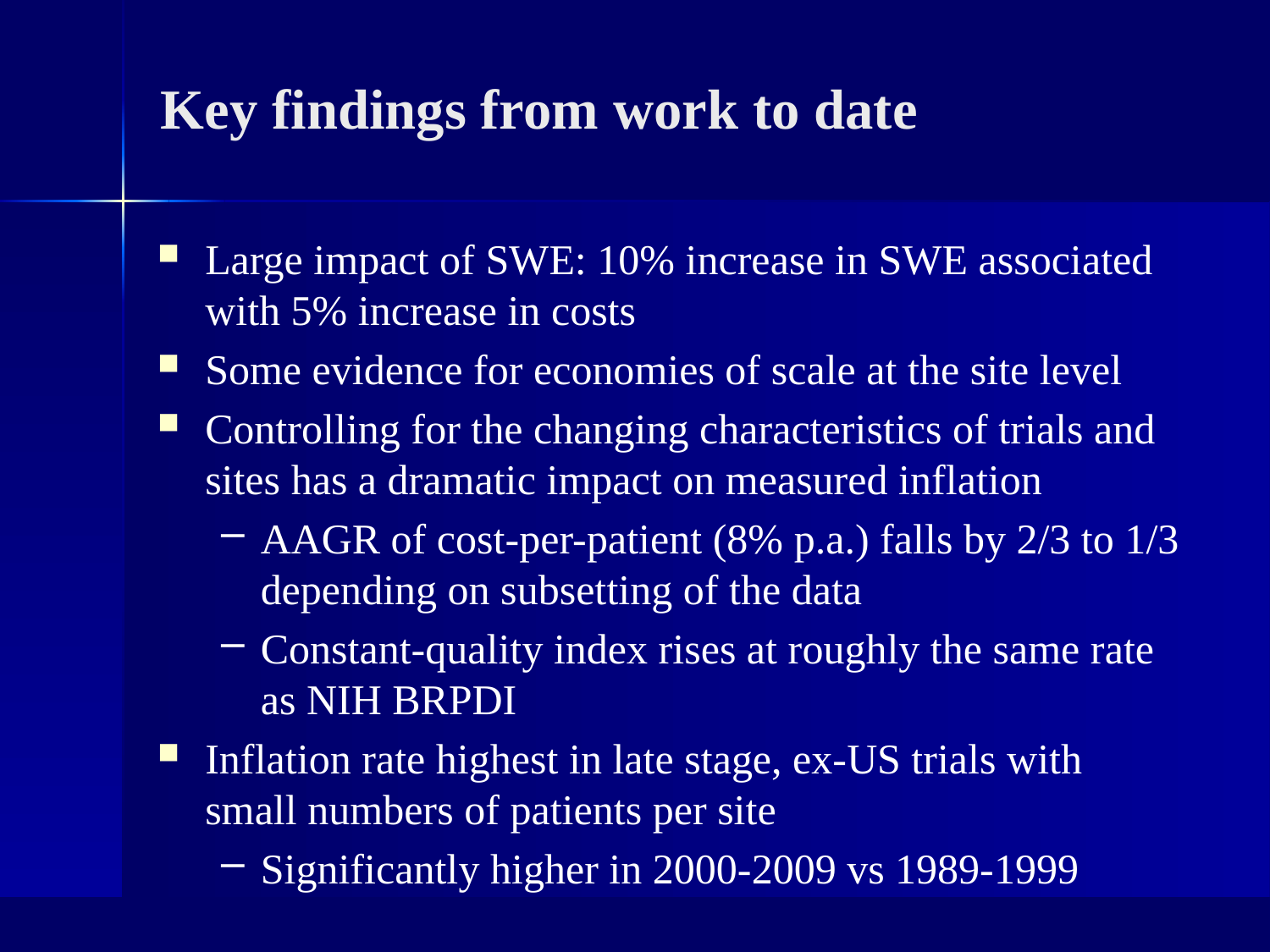

# Key findings from work to date
Large impact of SWE: 10% increase in SWE associated with 5% increase in costs
Some evidence for economies of scale at the site level
Controlling for the changing characteristics of trials and sites has a dramatic impact on measured inflation
AAGR of cost-per-patient (8% p.a.) falls by 2/3 to 1/3 depending on subsetting of the data
Constant-quality index rises at roughly the same rate as NIH BRPDI
Inflation rate highest in late stage, ex-US trials with small numbers of patients per site
Significantly higher in 2000-2009 vs 1989-1999